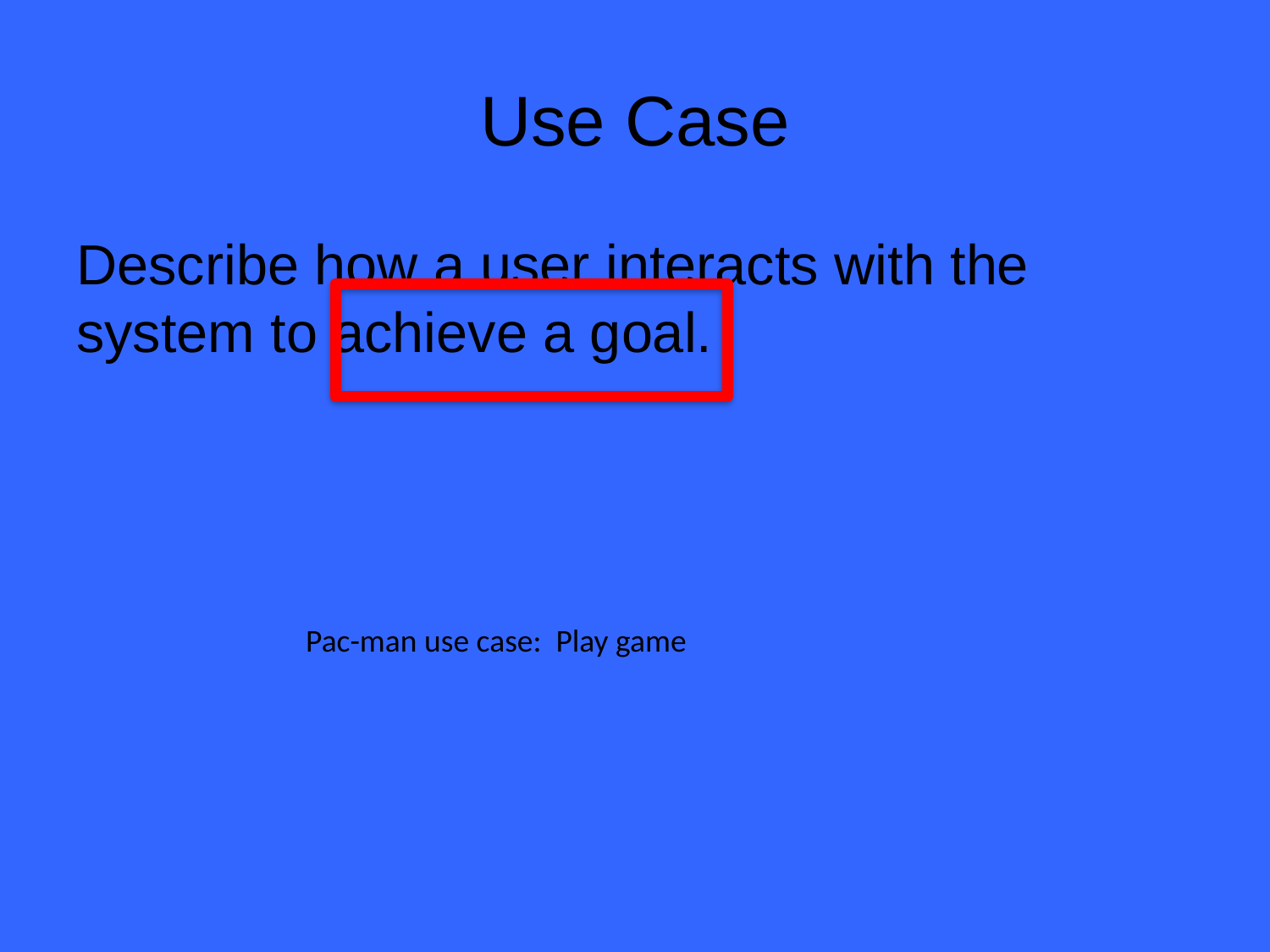

# Use Case
Describe how a user interacts with the system to achieve a goal.

Pac-man use case:  Play game